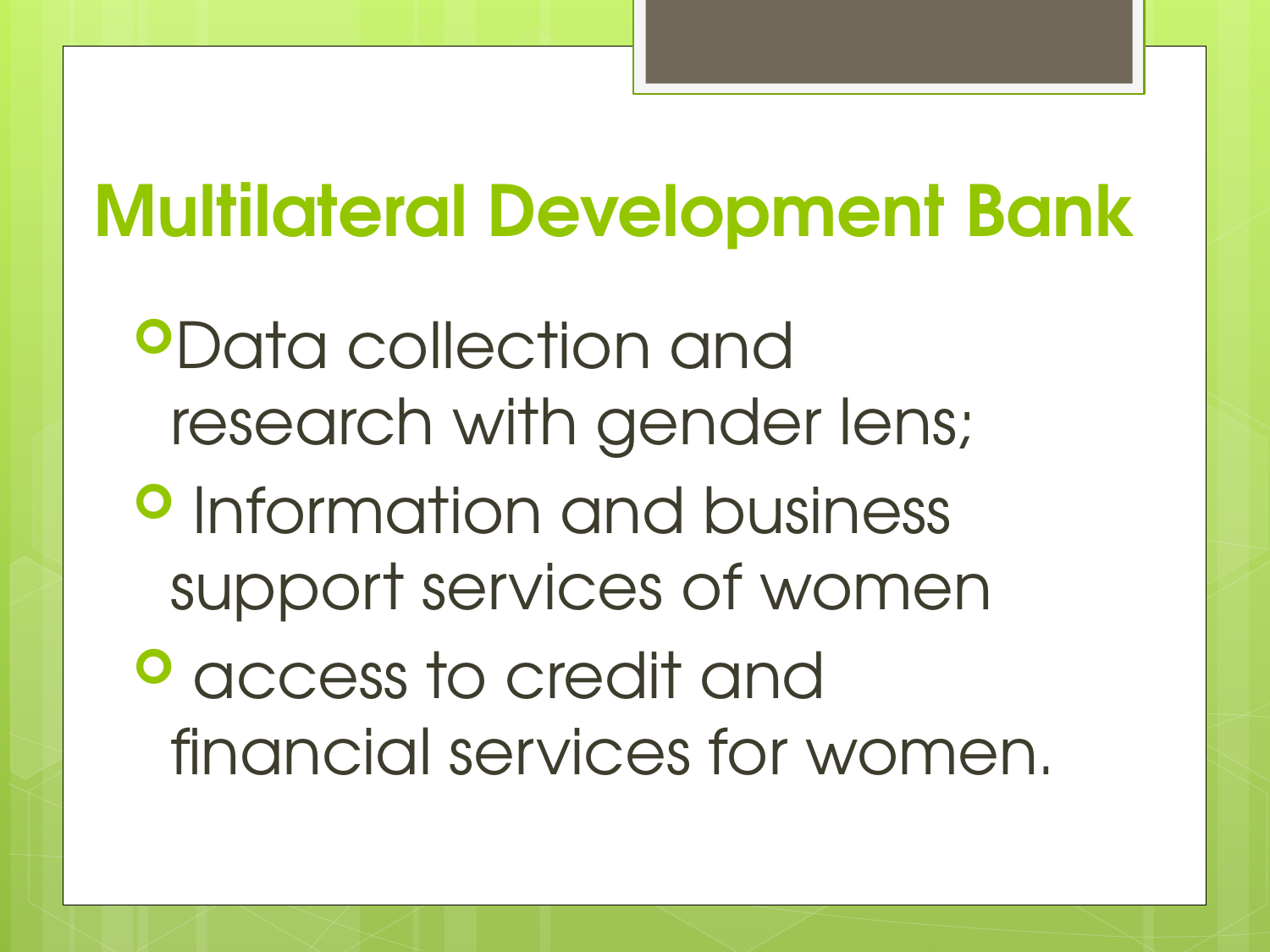

# Multilateral Development Bank
Data collection and research with gender lens;
 Information and business support services of women
 access to credit and financial services for women.